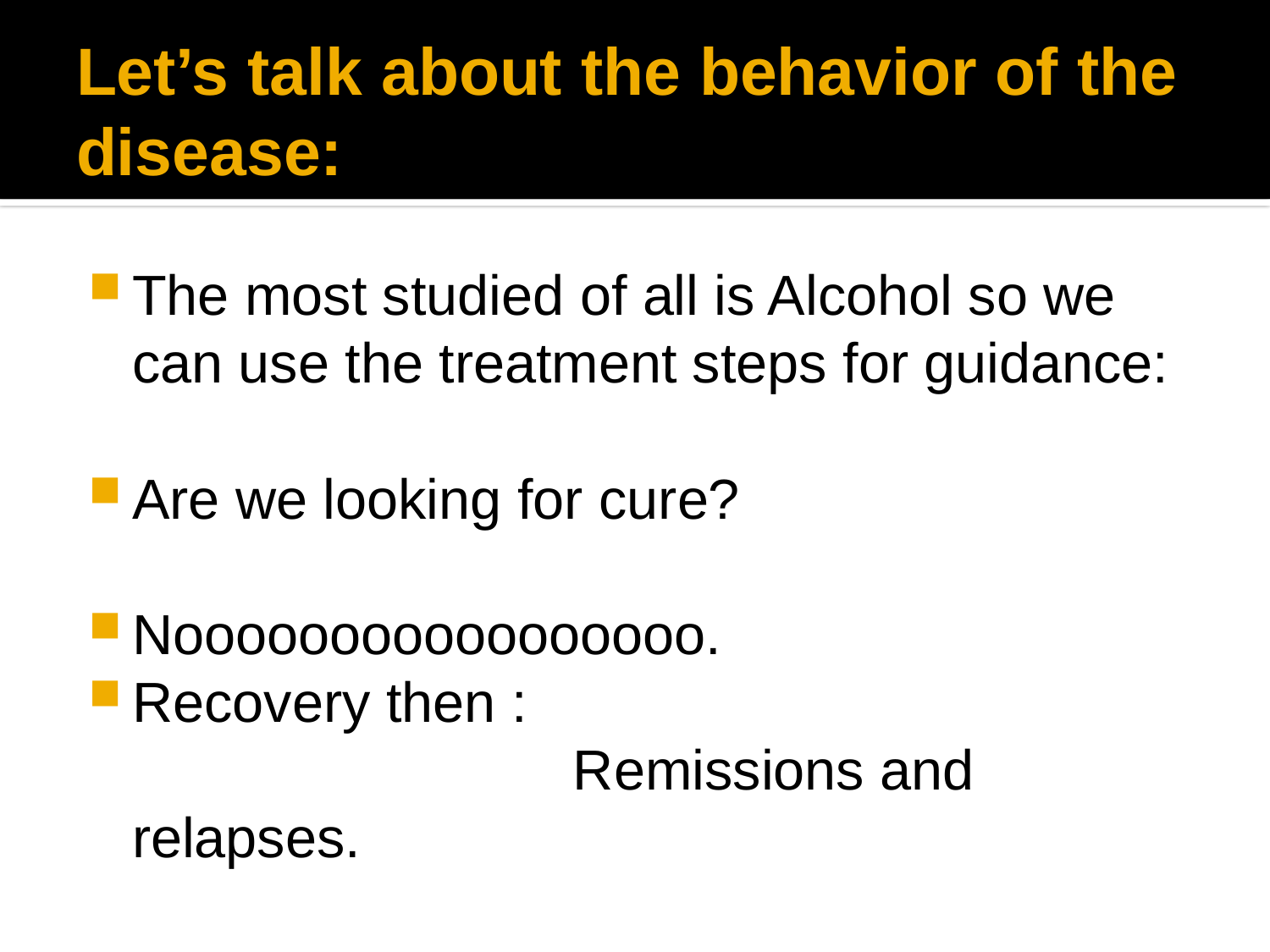

# Let’s talk about the behavior of the disease:
The most studied of all is Alcohol so we can use the treatment steps for guidance:

Are we looking for cure?

Nooooooooooooooooo.
Recovery then :
                               Remissions and relapses.